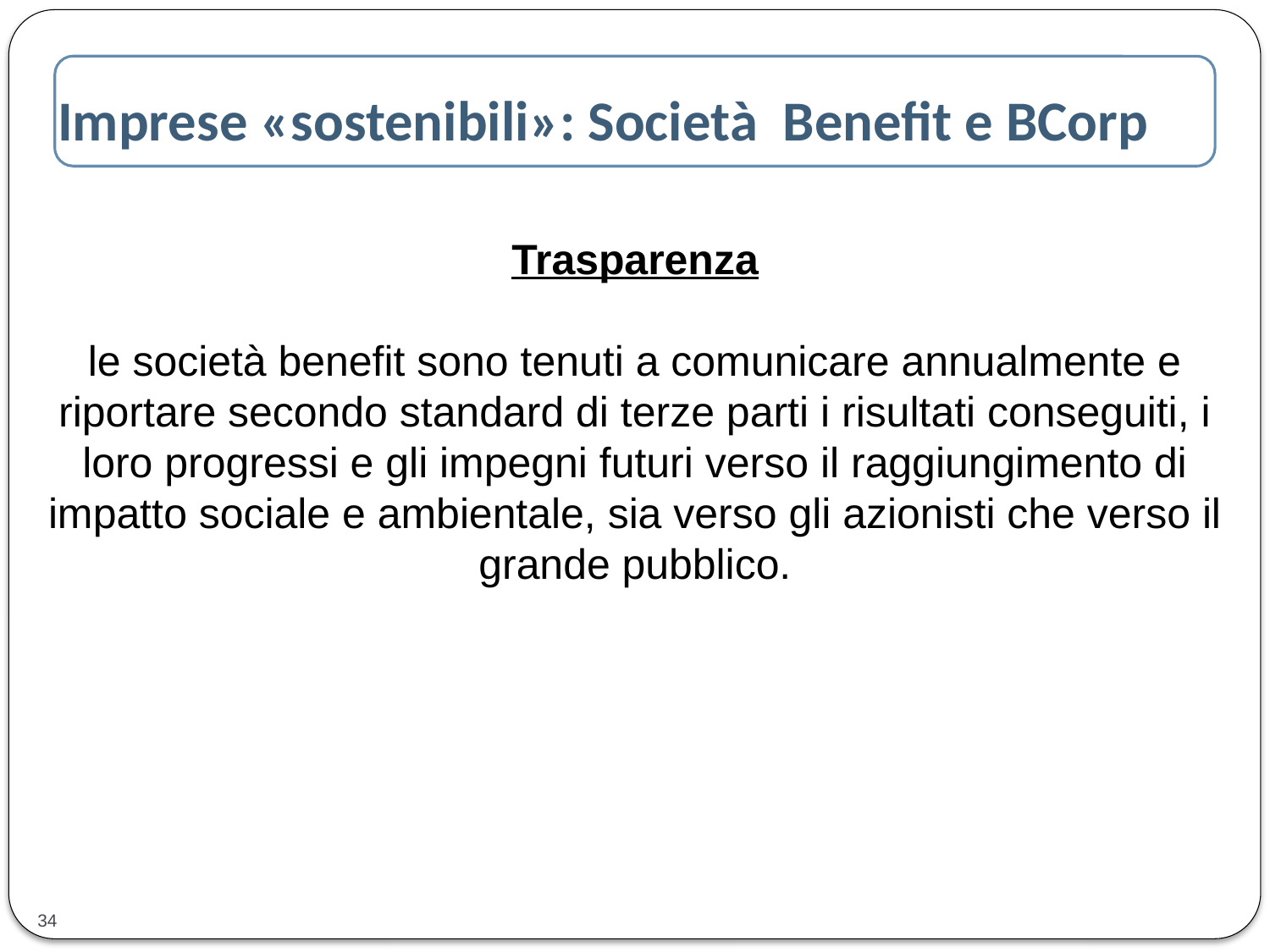

Imprese «sostenibili»: Società  Benefit e BCorp
Trasparenza

le società benefit sono tenuti a comunicare annualmente e riportare secondo standard di terze parti i risultati conseguiti, i loro progressi e gli impegni futuri verso il raggiungimento di impatto sociale e ambientale, sia verso gli azionisti che verso il grande pubblico.
34